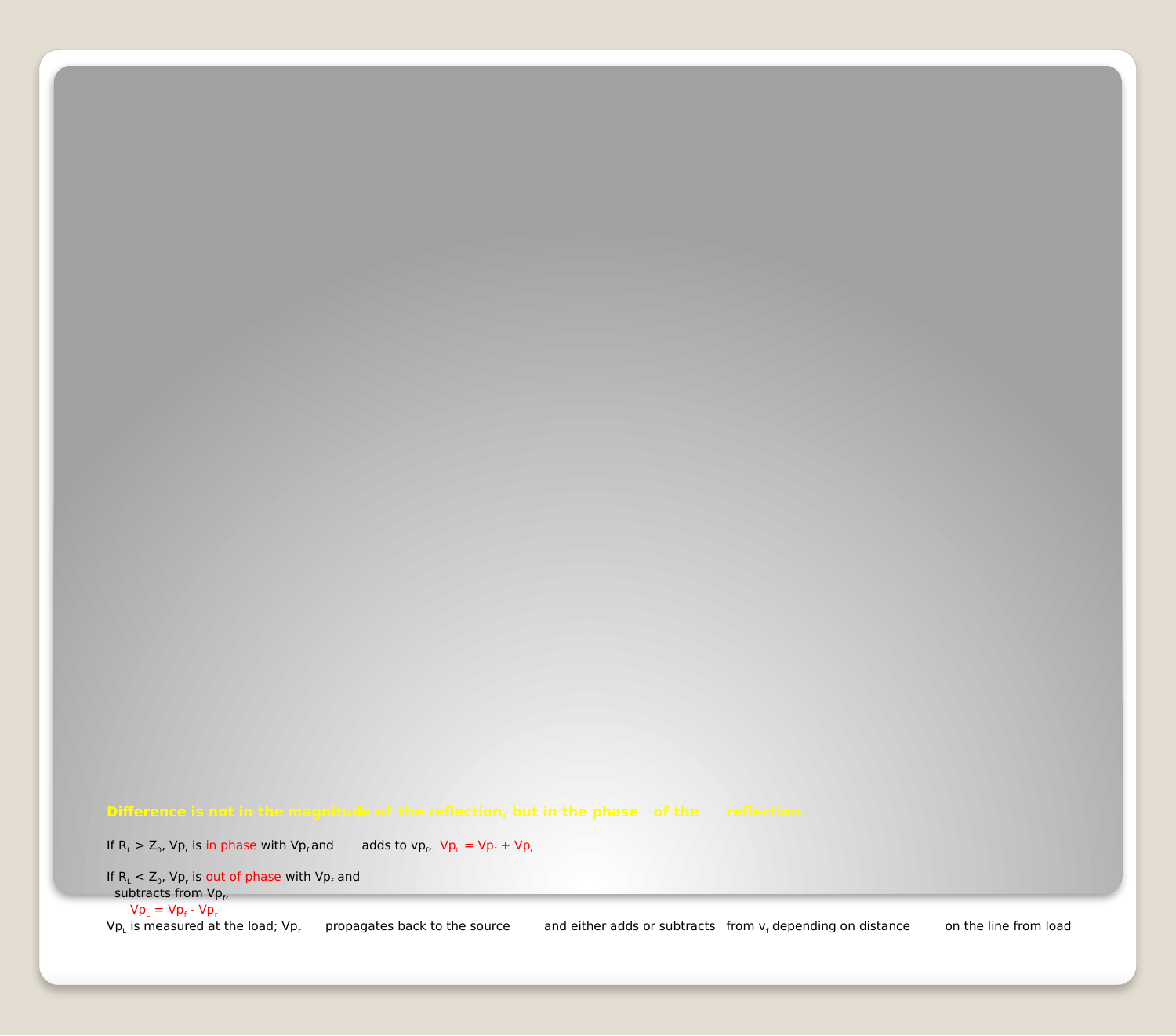

# Difference is not in the magnitude of 	the reflection, but in the phase 	of the 	reflection. If RL > Z0, Vpr is in phase with Vpf and 				adds to vpf,  VpL = Vpf + Vpr If RL < Z0, Vpr is out of phase with Vpf and subtracts from Vpf, VpL = Vpf - Vpr VpL is measured at the load; Vpr 				propagates back to the source 				and either adds or subtracts 				from vf depending on distance 				on the line from load